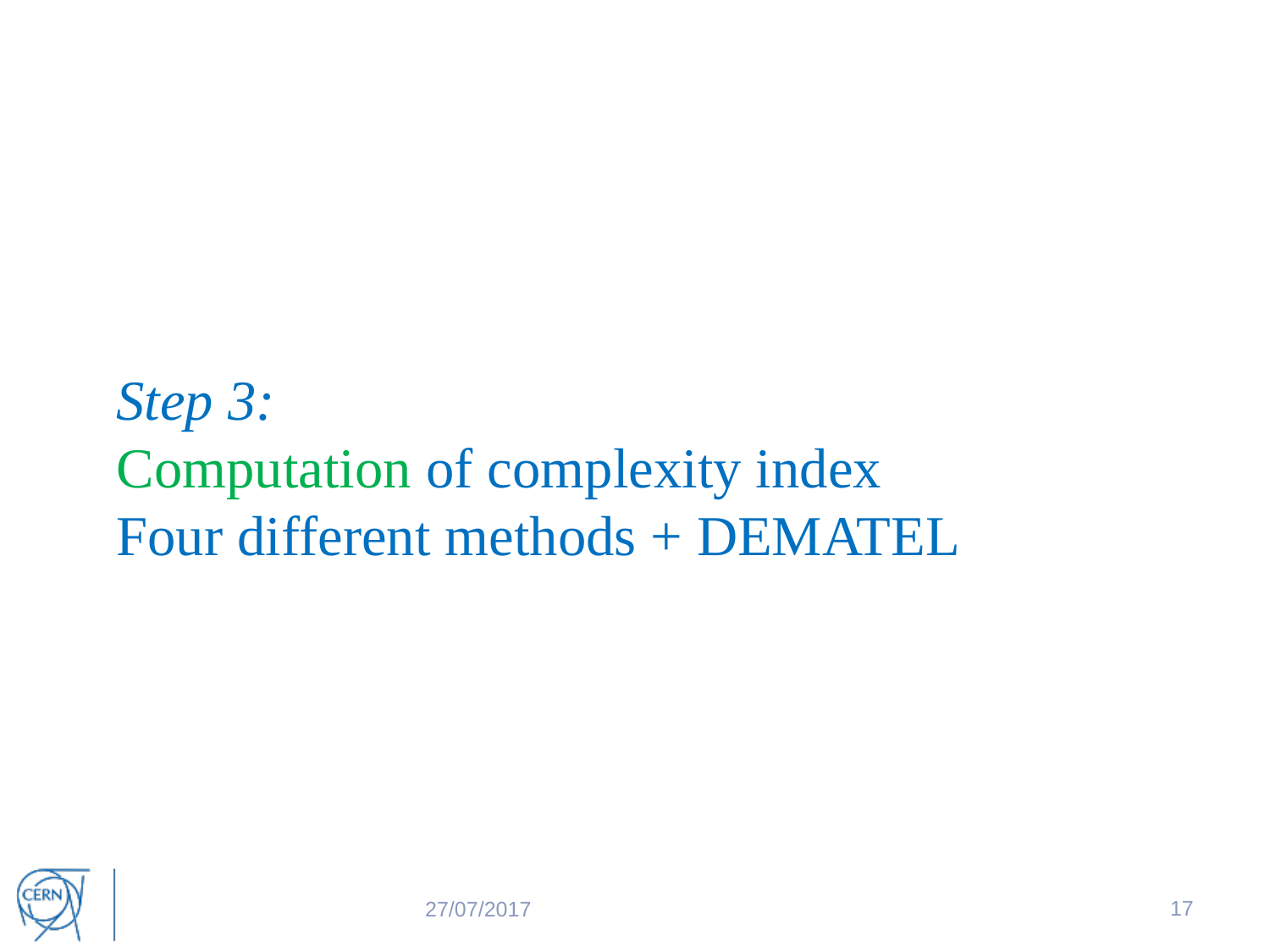

Step 3:
Computation of complexity index
Four different methods + DEMATEL
17
27/07/2017